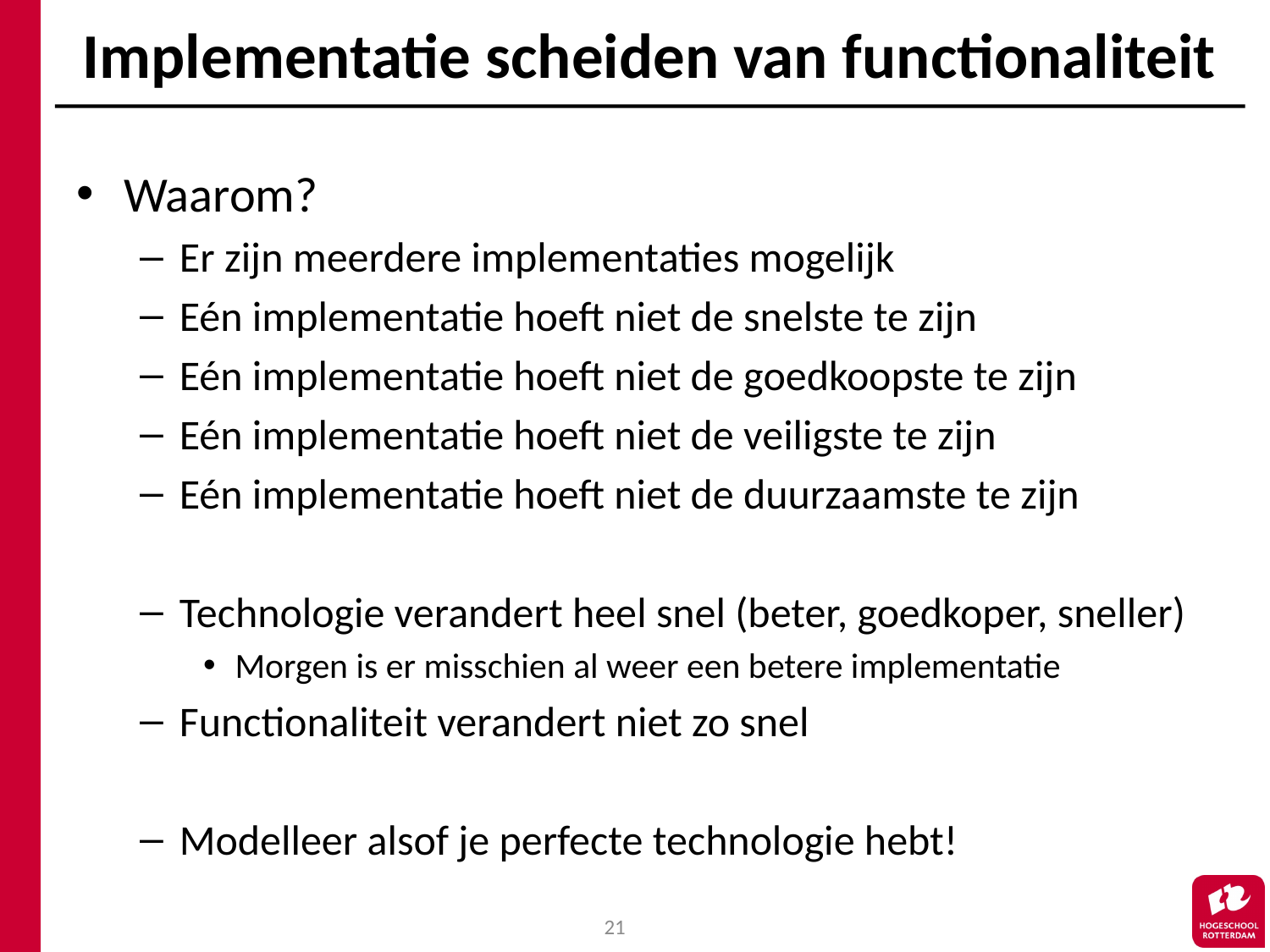

# Implementatie scheiden van functionaliteit
Waarom?
Er zijn meerdere implementaties mogelijk
Eén implementatie hoeft niet de snelste te zijn
Eén implementatie hoeft niet de goedkoopste te zijn
Eén implementatie hoeft niet de veiligste te zijn
Eén implementatie hoeft niet de duurzaamste te zijn

Technologie verandert heel snel (beter, goedkoper, sneller)
Morgen is er misschien al weer een betere implementatie
Functionaliteit verandert niet zo snel

Modelleer alsof je perfecte technologie hebt!
21